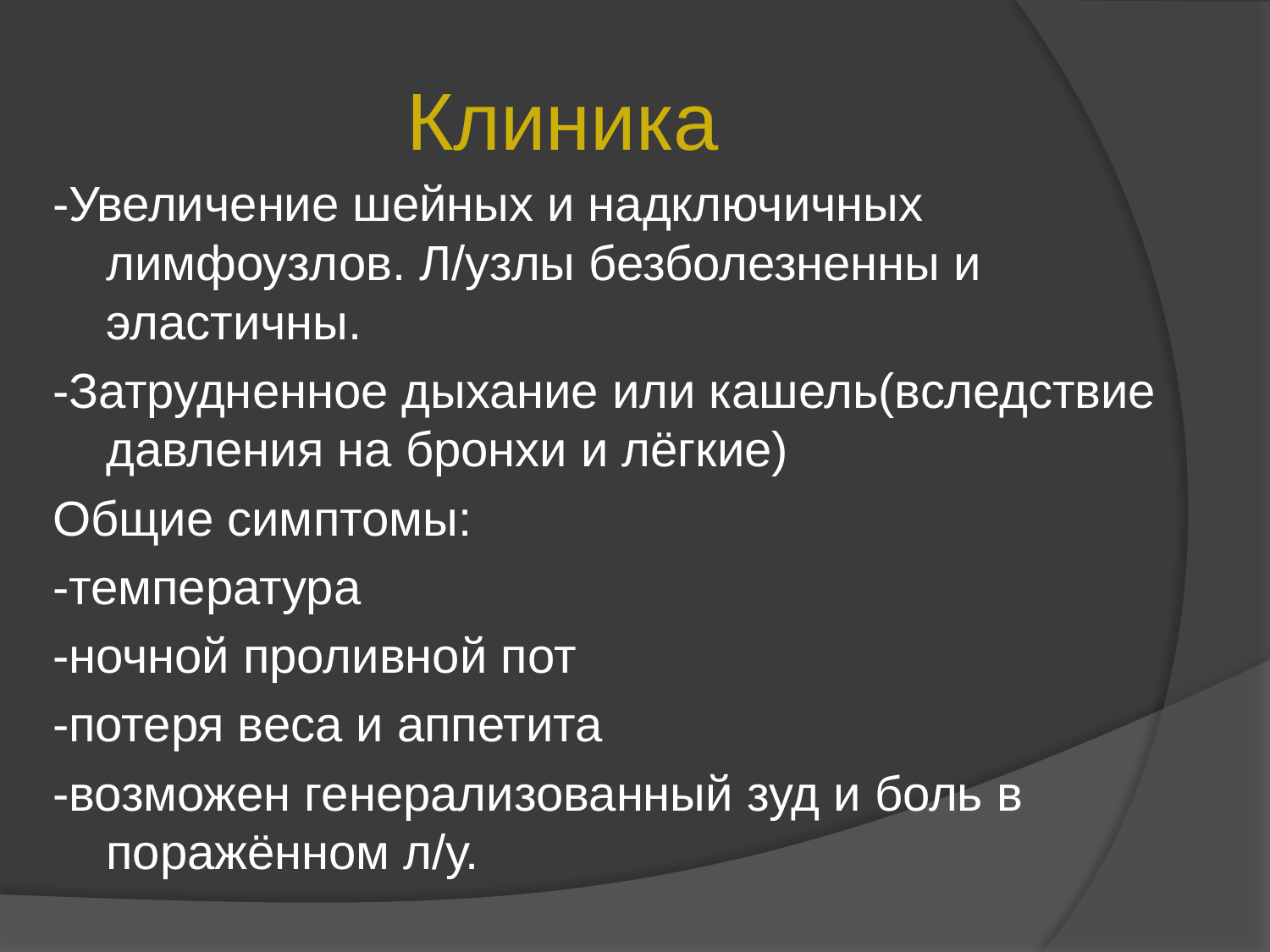

# Клиника
-Увеличение шейных и надключичных лимфоузлов. Л/узлы безболезненны и эластичны.
-Затрудненное дыхание или кашель(вследствие давления на бронхи и лёгкие)
Общие симптомы:
-температура
-ночной проливной пот
-потеря веса и аппетита
-возможен генерализованный зуд и боль в поражённом л/у.